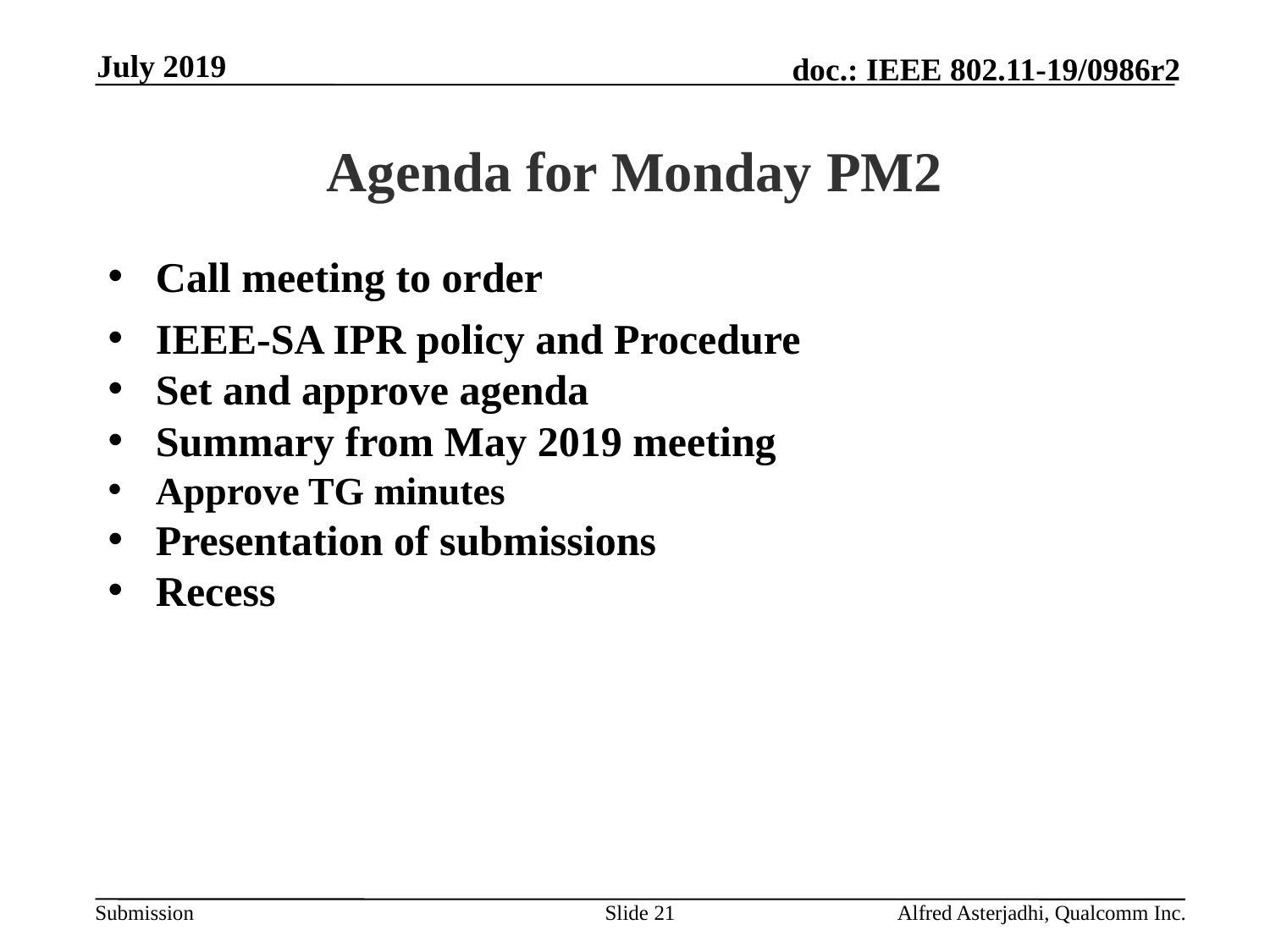

July 2019
# Agenda for Monday PM2
Call meeting to order
IEEE-SA IPR policy and Procedure
Set and approve agenda
Summary from May 2019 meeting
Approve TG minutes
Presentation of submissions
Recess

Slide 21
Alfred Asterjadhi, Qualcomm Inc.